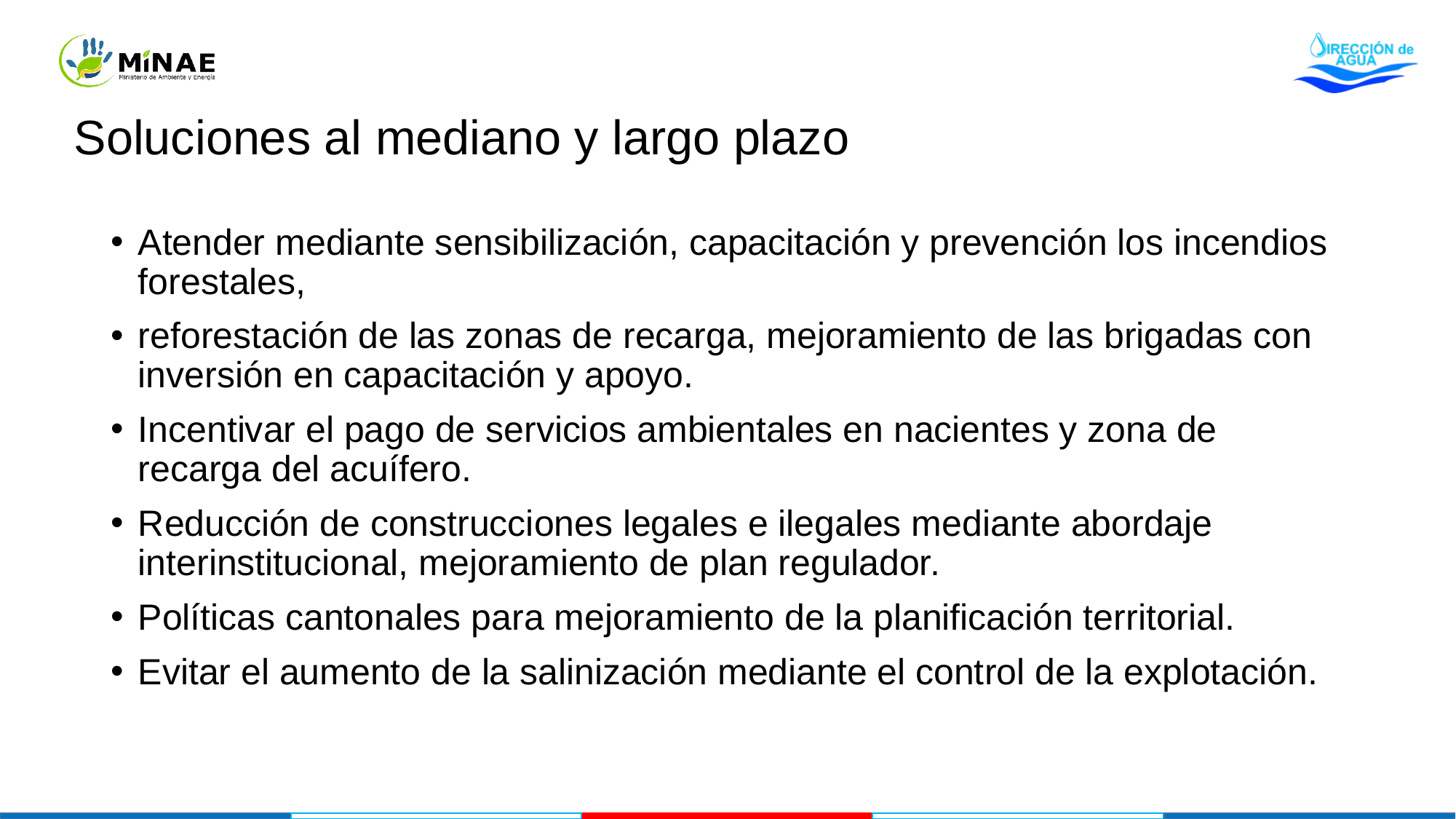

Soluciones al mediano y largo plazo
Atender mediante sensibilización, capacitación y prevención los incendios forestales,
reforestación de las zonas de recarga, mejoramiento de las brigadas con inversión en capacitación y apoyo.
Incentivar el pago de servicios ambientales en nacientes y zona de recarga del acuífero.
Reducción de construcciones legales e ilegales mediante abordaje interinstitucional, mejoramiento de plan regulador.
Políticas cantonales para mejoramiento de la planificación territorial.
Evitar el aumento de la salinización mediante el control de la explotación.